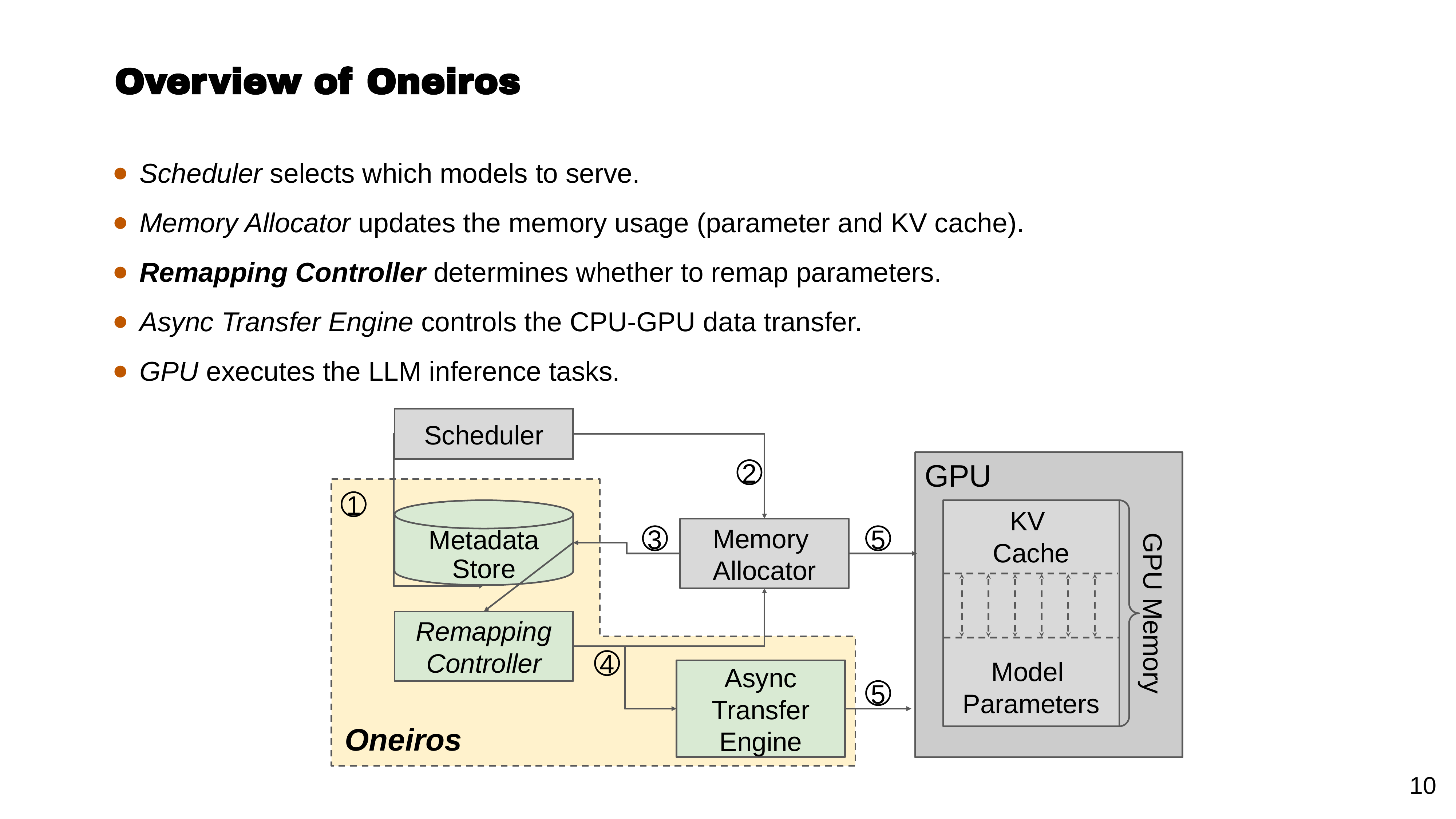

Overview of Oneiros

Scheduler selects which models to serve.
Memory Allocator updates the memory usage (parameter and KV cache).
Remapping Controller determines whether to remap parameters.
Async Transfer Engine controls the CPU-GPU data transfer.
GPU executes the LLM inference tasks.
Scheduler
GPU

2

KV
Cache
1
Metadata
Store

Memory
Allocator
3
5
GPU Memory
Remapping Controller
Model
Parameters

4
Async Transfer Engine
5
Oneiros
10